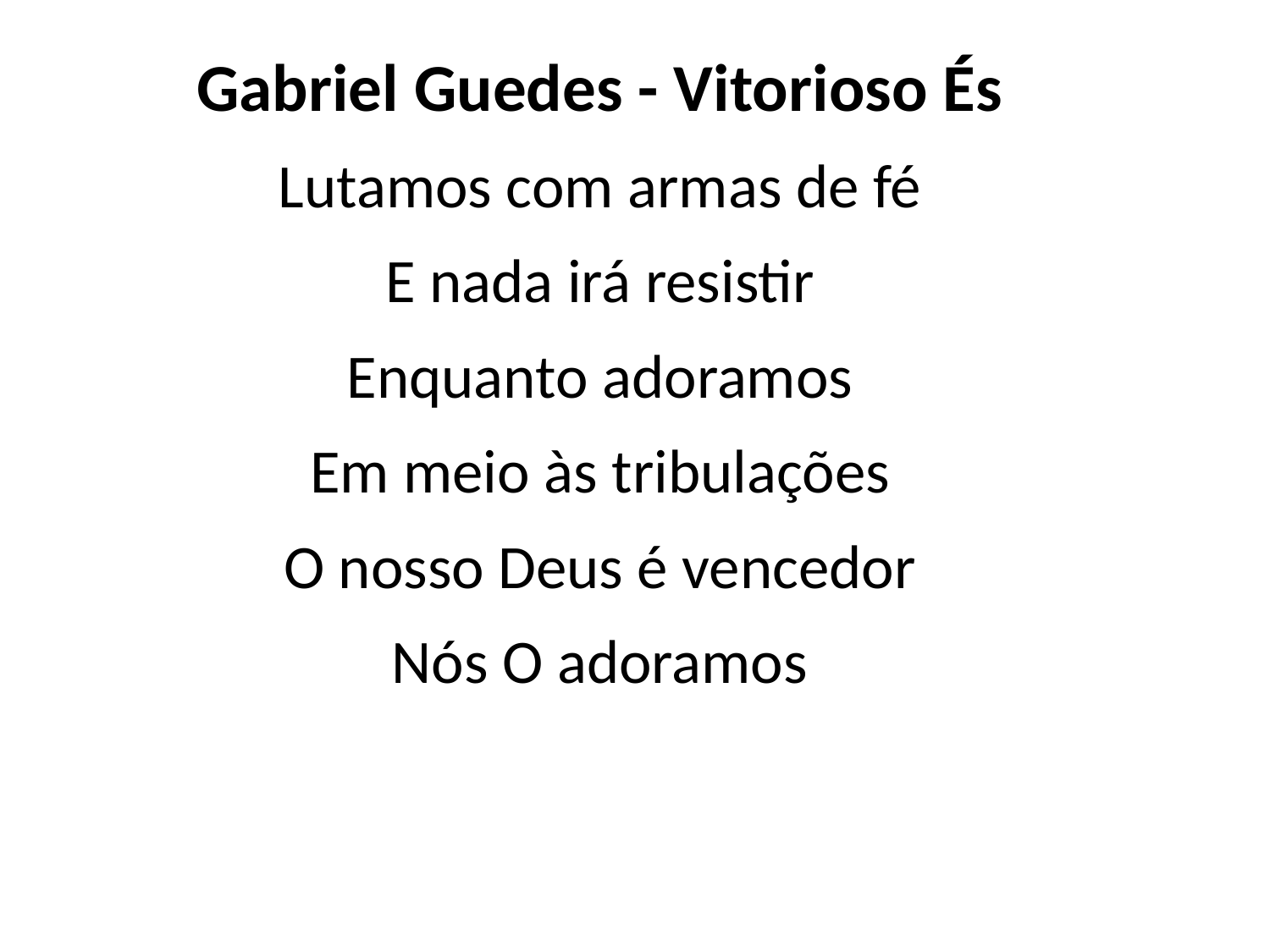

Gabriel Guedes - Vitorioso És

Lutamos com armas de fé

E nada irá resistir

Enquanto adoramos

Em meio às tribulações

O nosso Deus é vencedor

Nós O adoramos

#